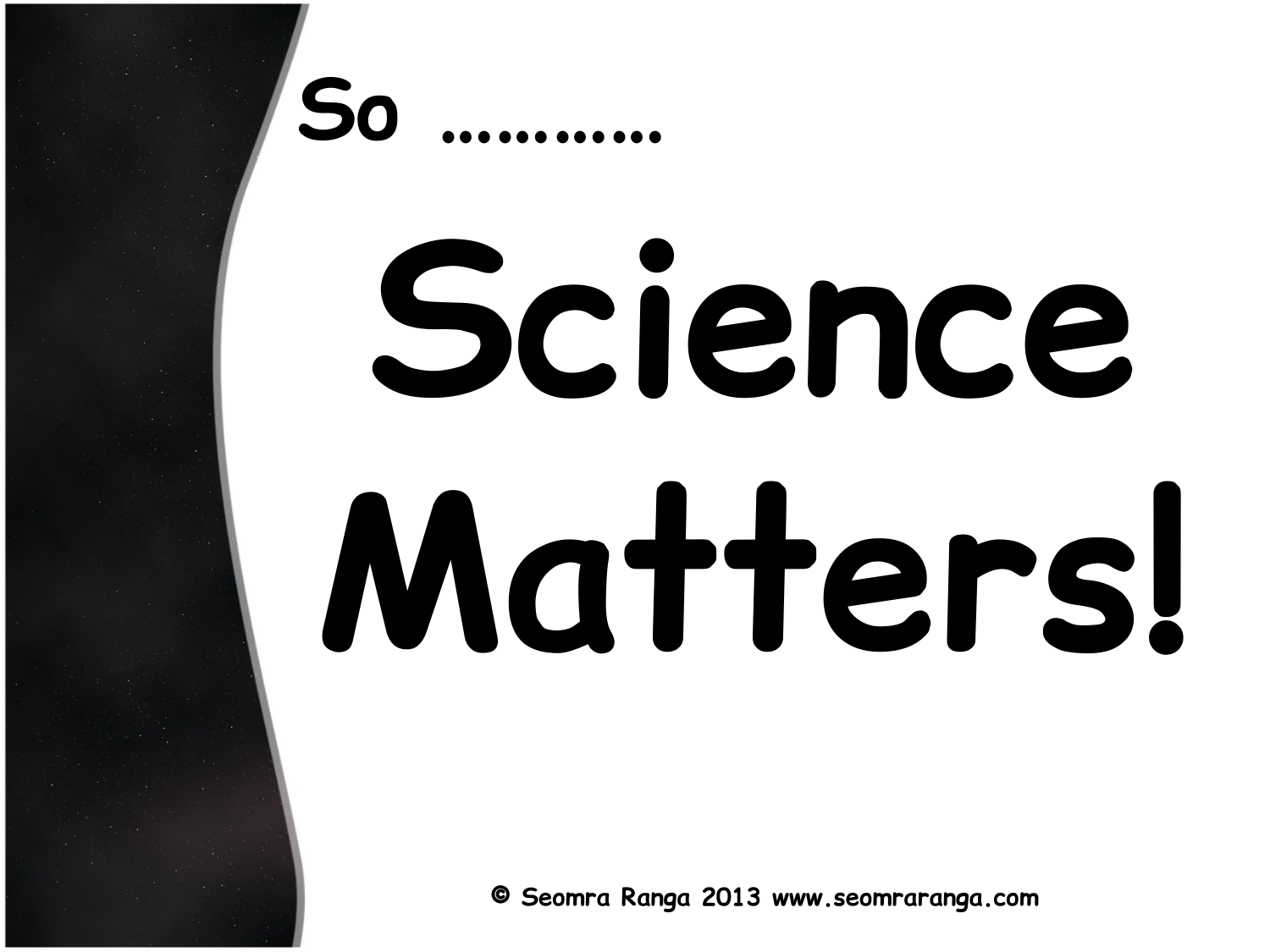

# So …………
Science Matters!

© Seomra Ranga 2013 www.seomraranga.com